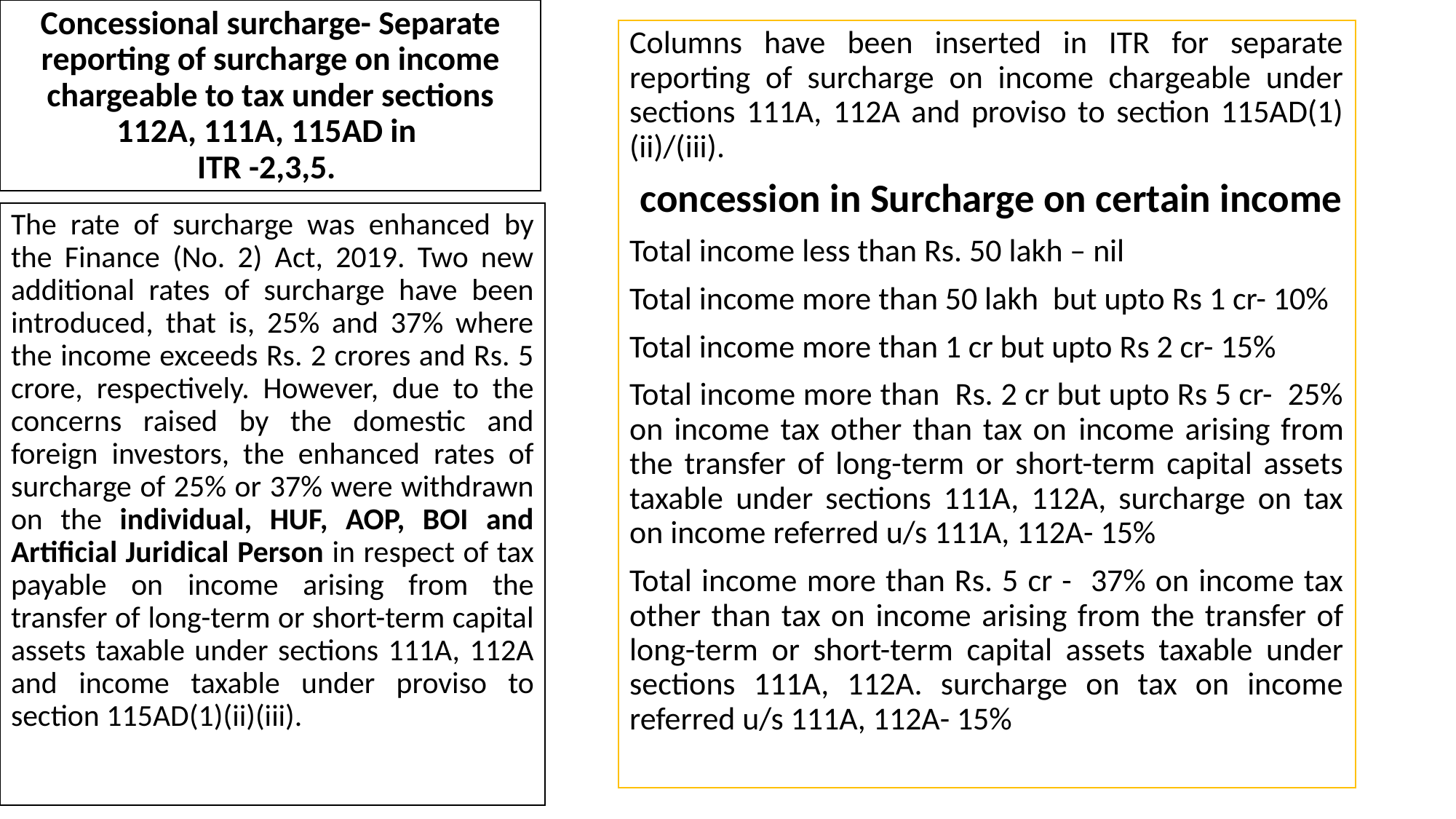

# Concessional surcharge- Separate reporting of surcharge on income chargeable to tax under sections 112A, 111A, 115AD in ITR -2,3,5.
Columns have been inserted in ITR for separate reporting of surcharge on income chargeable under sections 111A, 112A and proviso to section 115AD(1)(ii)/(iii).
 concession in Surcharge on certain income
Total income less than Rs. 50 lakh – nil
Total income more than 50 lakh  but upto Rs 1 cr- 10%
Total income more than 1 cr but upto Rs 2 cr- 15%
Total income more than  Rs. 2 cr but upto Rs 5 cr-  25% on income tax other than tax on income arising from the transfer of long-term or short-term capital assets taxable under sections 111A, 112A, surcharge on tax on income referred u/s 111A, 112A- 15%
Total income more than Rs. 5 cr -  37% on income tax other than tax on income arising from the transfer of long-term or short-term capital assets taxable under sections 111A, 112A. surcharge on tax on income referred u/s 111A, 112A- 15%

The rate of surcharge was enhanced by the Finance (No. 2) Act, 2019. Two new additional rates of surcharge have been introduced, that is, 25% and 37% where the income exceeds Rs. 2 crores and Rs. 5 crore, respectively. However, due to the concerns raised by the domestic and foreign investors, the enhanced rates of surcharge of 25% or 37% were withdrawn on the individual, HUF, AOP, BOI and Artificial Juridical Person in respect of tax payable on income arising from the transfer of long-term or short-term capital assets taxable under sections 111A, 112A and income taxable under proviso to section 115AD(1)(ii)(iii).